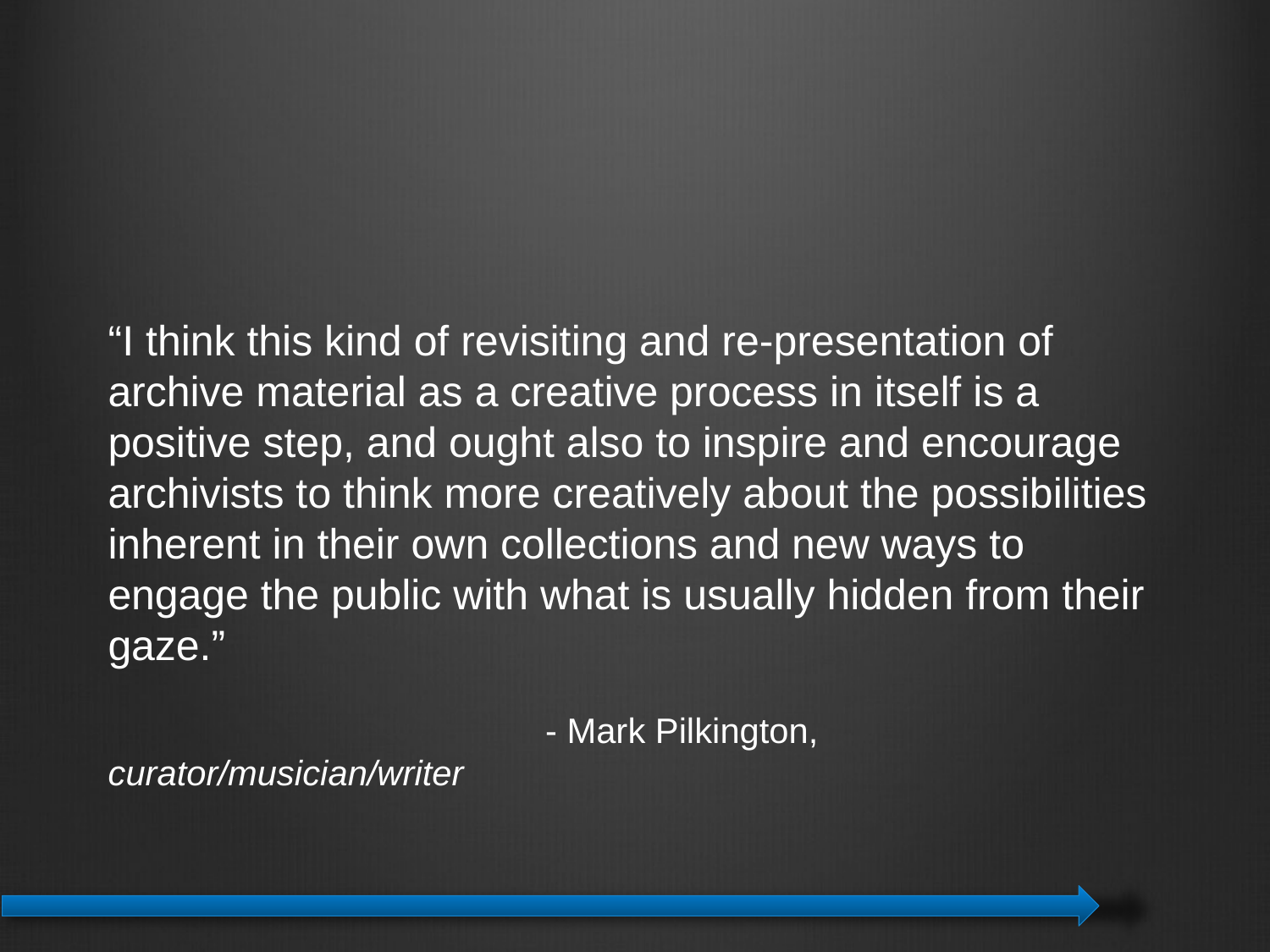

“I think this kind of revisiting and re-presentation of archive material as a creative process in itself is a positive step, and ought also to inspire and encourage archivists to think more creatively about the possibilities inherent in their own collections and new ways to engage the public with what is usually hidden from their gaze.”
		                 - Mark Pilkington, curator/musician/writer